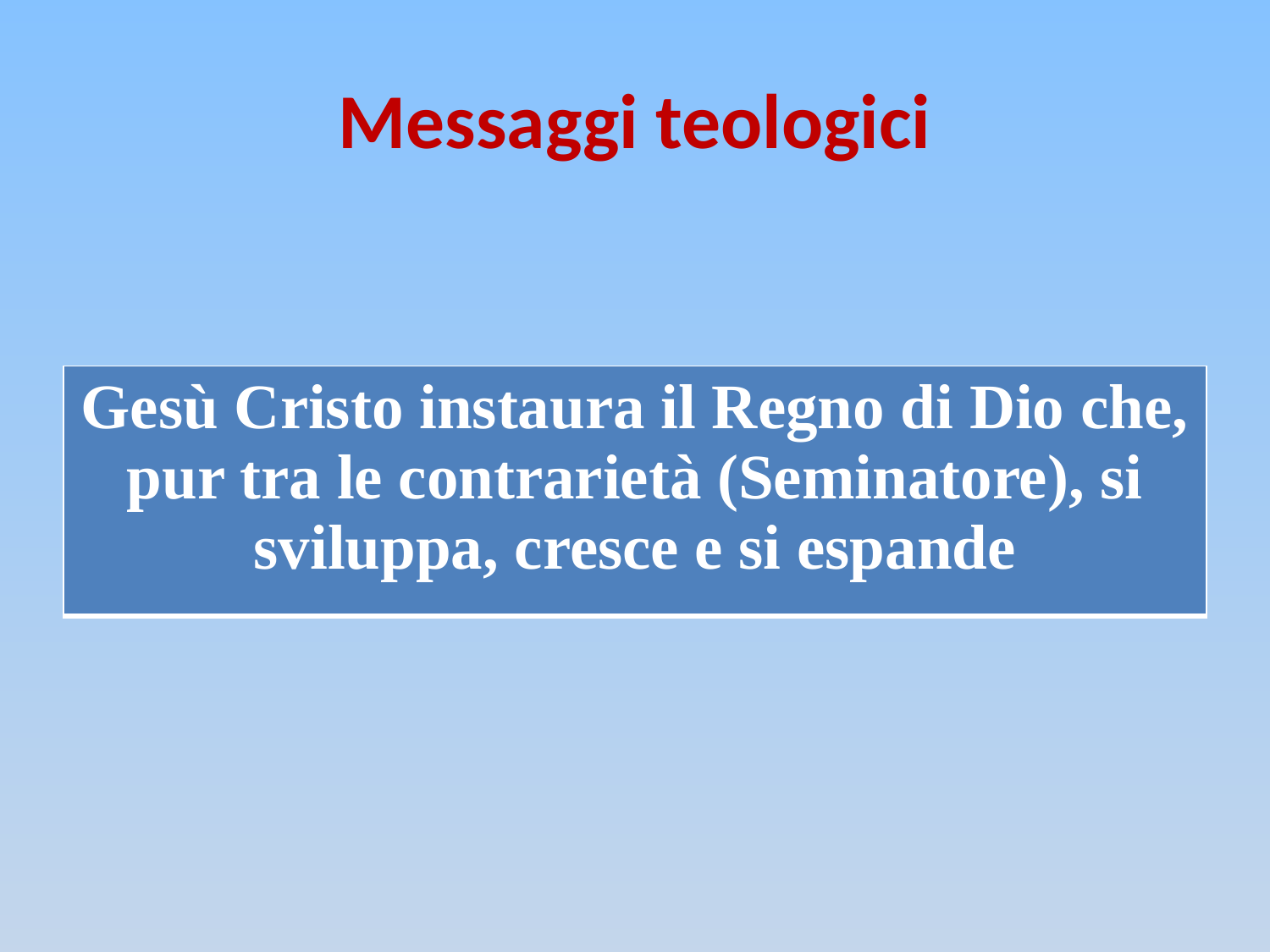

# Messaggi teologici
| Gesù Cristo instaura il Regno di Dio che, pur tra le contrarietà (Seminatore), si sviluppa, cresce e si espande |
| --- |